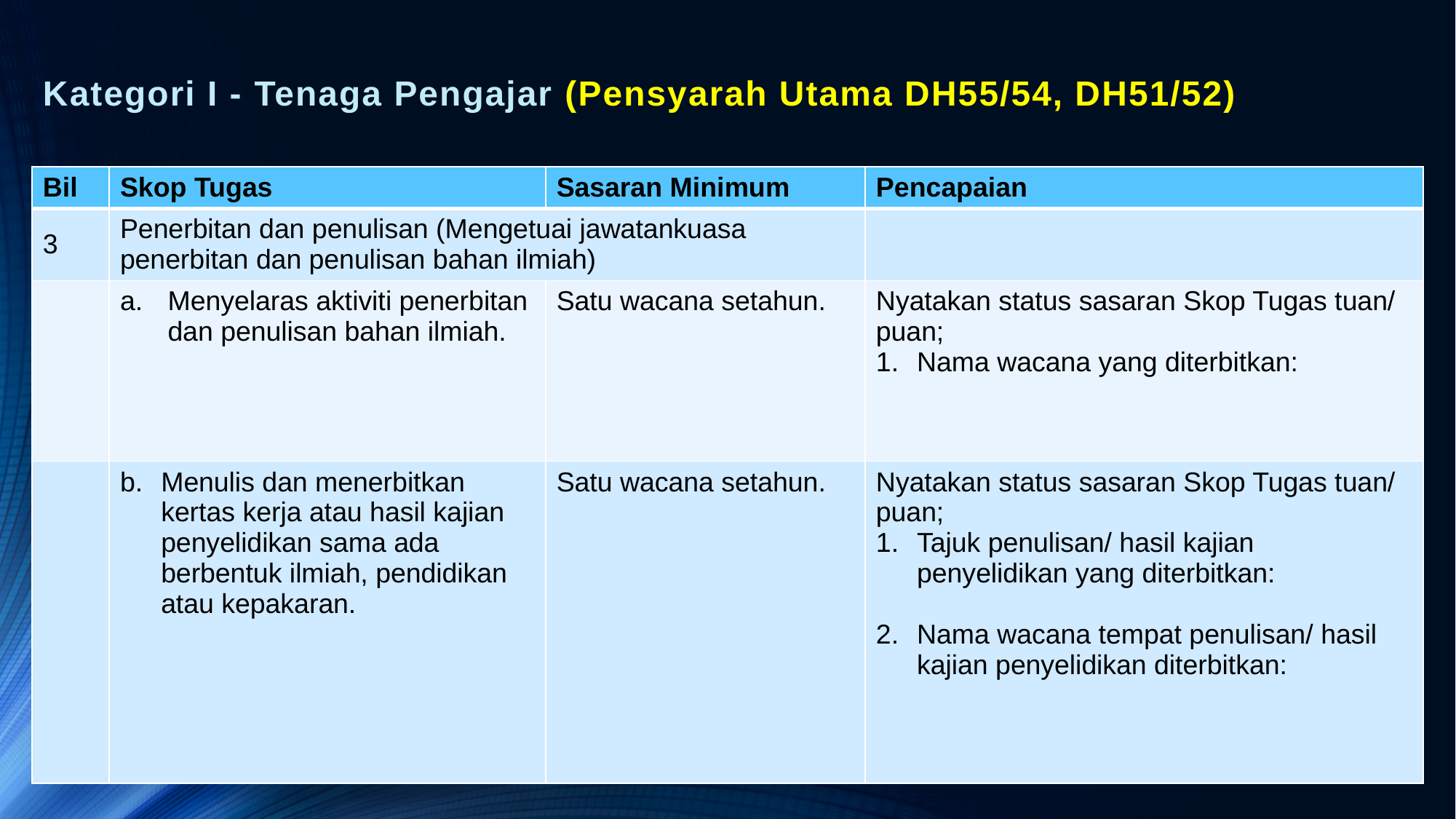

# Kategori I - Tenaga Pengajar (Pensyarah Utama DH55/54, DH51/52)
| Bil | Skop Tugas | Sasaran Minimum | Pencapaian |
| --- | --- | --- | --- |
| 3 | Penerbitan dan penulisan (Mengetuai jawatankuasa penerbitan dan penulisan bahan ilmiah) |  |  |
|  | Menyelaras aktiviti penerbitan dan penulisan bahan ilmiah. | Satu wacana setahun. | Nyatakan status sasaran Skop Tugas tuan/ puan; Nama wacana yang diterbitkan: |
|  | Menulis dan menerbitkan kertas kerja atau hasil kajian penyelidikan sama ada berbentuk ilmiah, pendidikan atau kepakaran. | Satu wacana setahun. | Nyatakan status sasaran Skop Tugas tuan/ puan; Tajuk penulisan/ hasil kajian penyelidikan yang diterbitkan: Nama wacana tempat penulisan/ hasil kajian penyelidikan diterbitkan: |